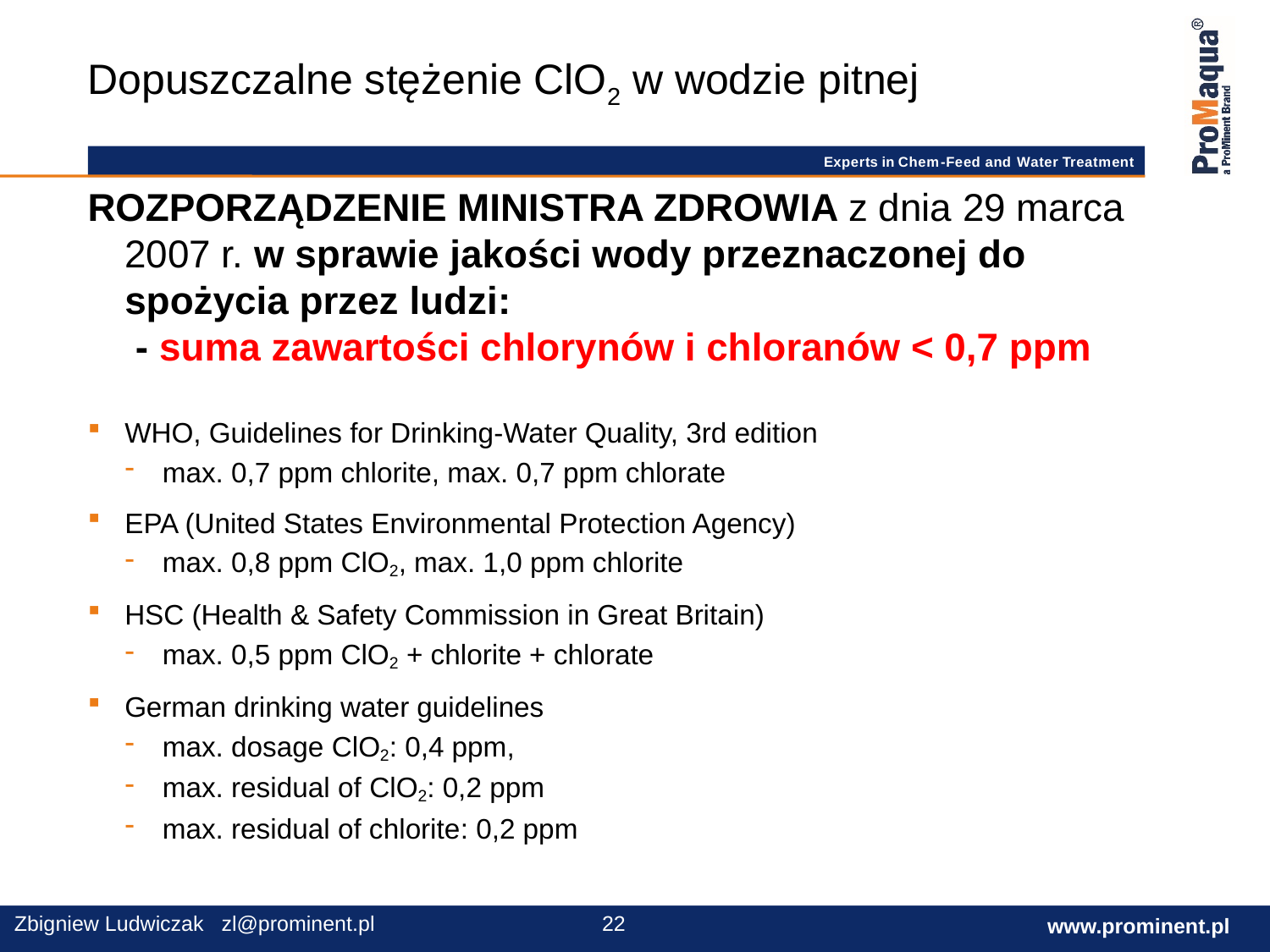

Dopuszczalne stężenie ClO2 w wodzie pitnej
ROZPORZĄDZENIE MINISTRA ZDROWIA z dnia 29 marca 2007 r. w sprawie jakości wody przeznaczonej do spożycia przez ludzi:
 - suma zawartości chlorynów i chloranów < 0,7 ppm
WHO, Guidelines for Drinking-Water Quality, 3rd edition
max. 0,7 ppm chlorite, max. 0,7 ppm chlorate
EPA (United States Environmental Protection Agency)
max. 0,8 ppm ClO2, max. 1,0 ppm chlorite
HSC (Health & Safety Commission in Great Britain)
max. 0,5 ppm ClO2 + chlorite + chlorate
German drinking water guidelines
max. dosage ClO2: 0,4 ppm,
max. residual of ClO2: 0,2 ppm
max. residual of chlorite: 0,2 ppm